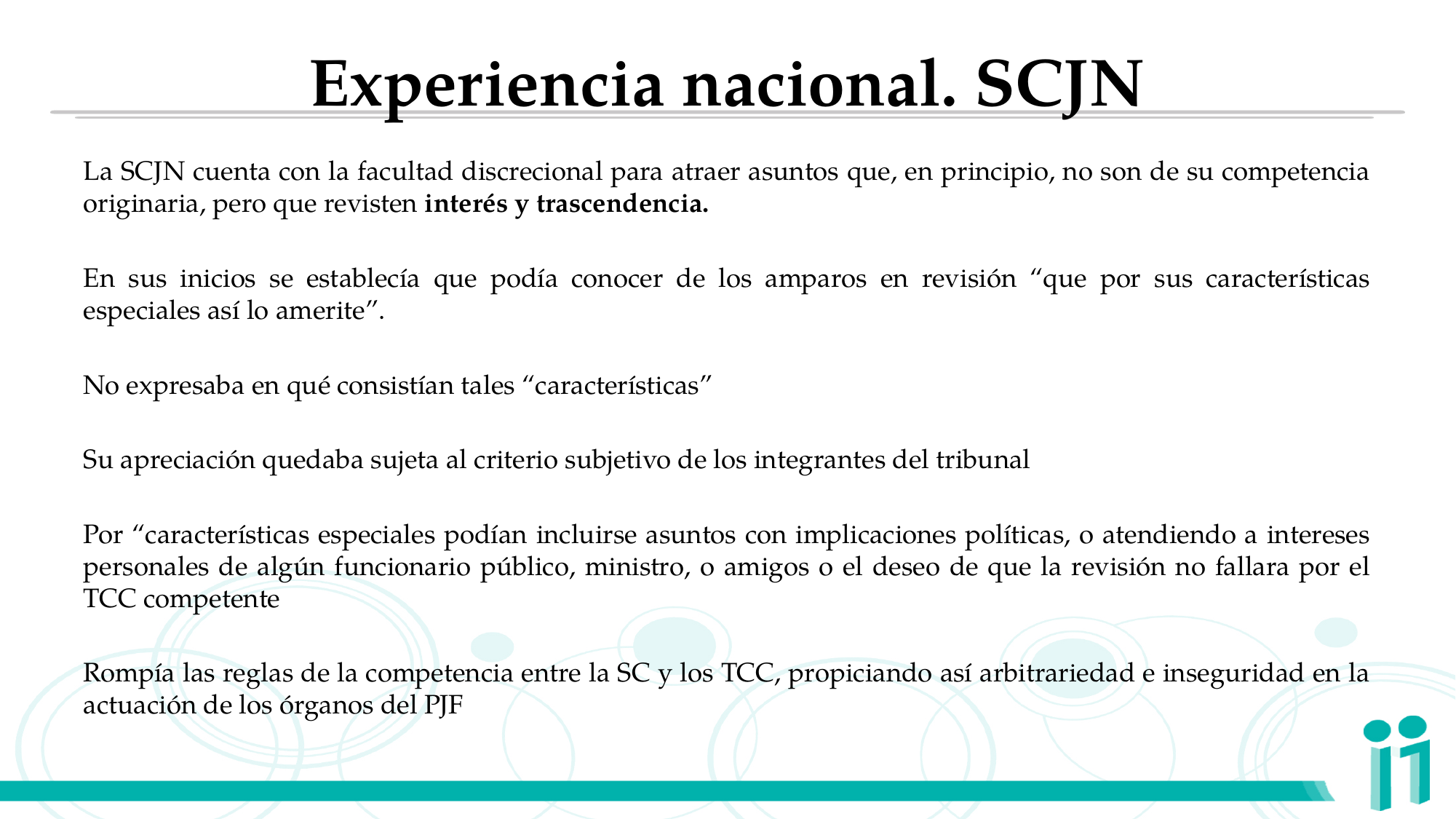

# Experiencia nacional. SCJN
La SCJN cuenta con la facultad discrecional para atraer asuntos que, en principio, no son de su competencia originaria, pero que revisten interés y trascendencia.

En sus inicios se establecía que podía conocer de los amparos en revisión “que por sus características especiales así lo amerite”.

No expresaba en qué consistían tales “características”

Su apreciación quedaba sujeta al criterio subjetivo de los integrantes del tribunal

Por “características especiales podían incluirse asuntos con implicaciones políticas, o atendiendo a intereses personales de algún funcionario público, ministro, o amigos o el deseo de que la revisión no fallara por el TCC competente

Rompía las reglas de la competencia entre la SC y los TCC, propiciando así arbitrariedad e inseguridad en la actuación de los órganos del PJF